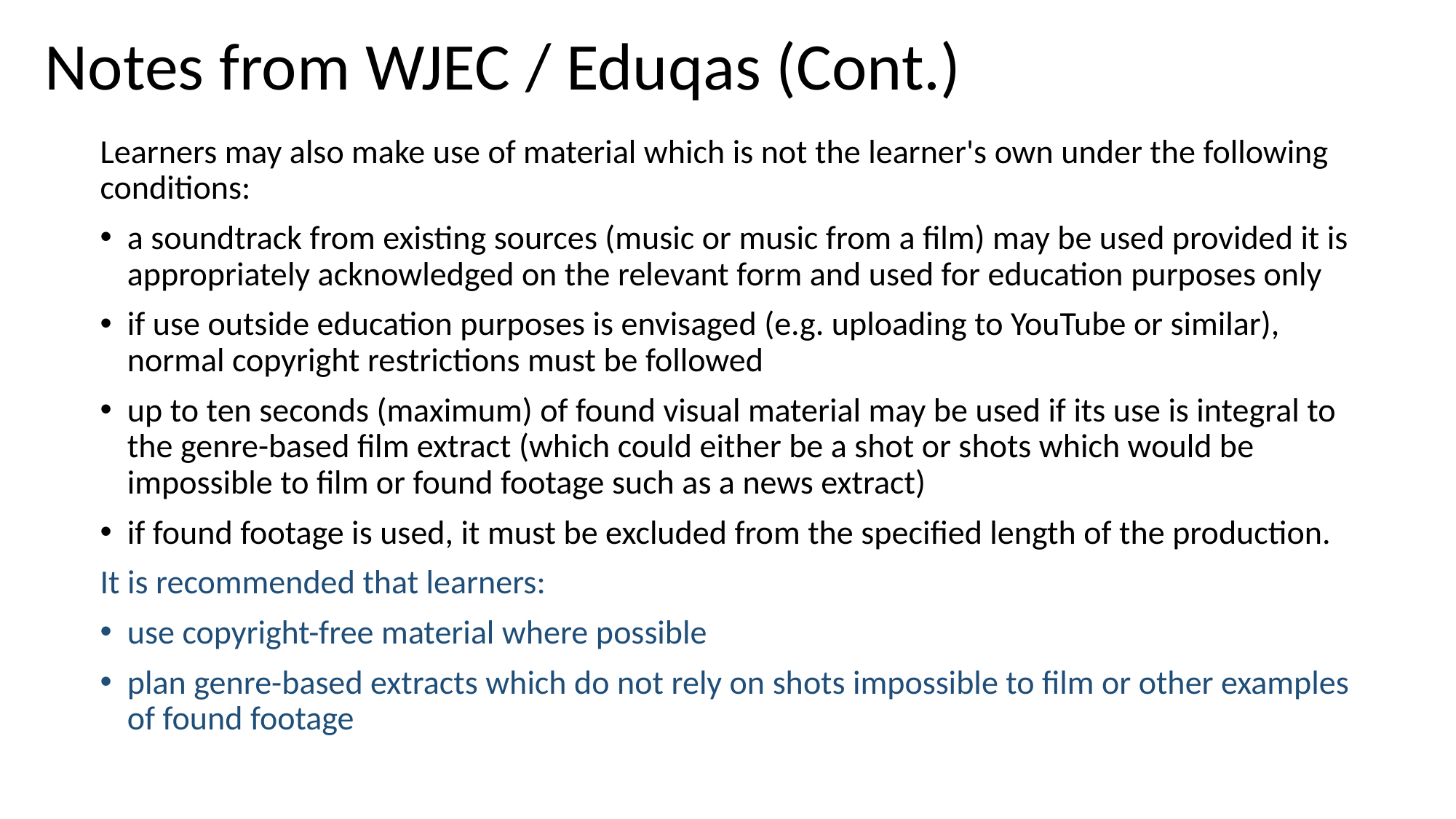

# Notes from WJEC / Eduqas (Cont.)
Learners may also make use of material which is not the learner's own under the following conditions:
a soundtrack from existing sources (music or music from a film) may be used provided it is appropriately acknowledged on the relevant form and used for education purposes only
if use outside education purposes is envisaged (e.g. uploading to YouTube or similar), normal copyright restrictions must be followed
up to ten seconds (maximum) of found visual material may be used if its use is integral to the genre-based film extract (which could either be a shot or shots which would be impossible to film or found footage such as a news extract)
if found footage is used, it must be excluded from the specified length of the production.
It is recommended that learners:
use copyright-free material where possible
plan genre-based extracts which do not rely on shots impossible to film or other examples of found footage